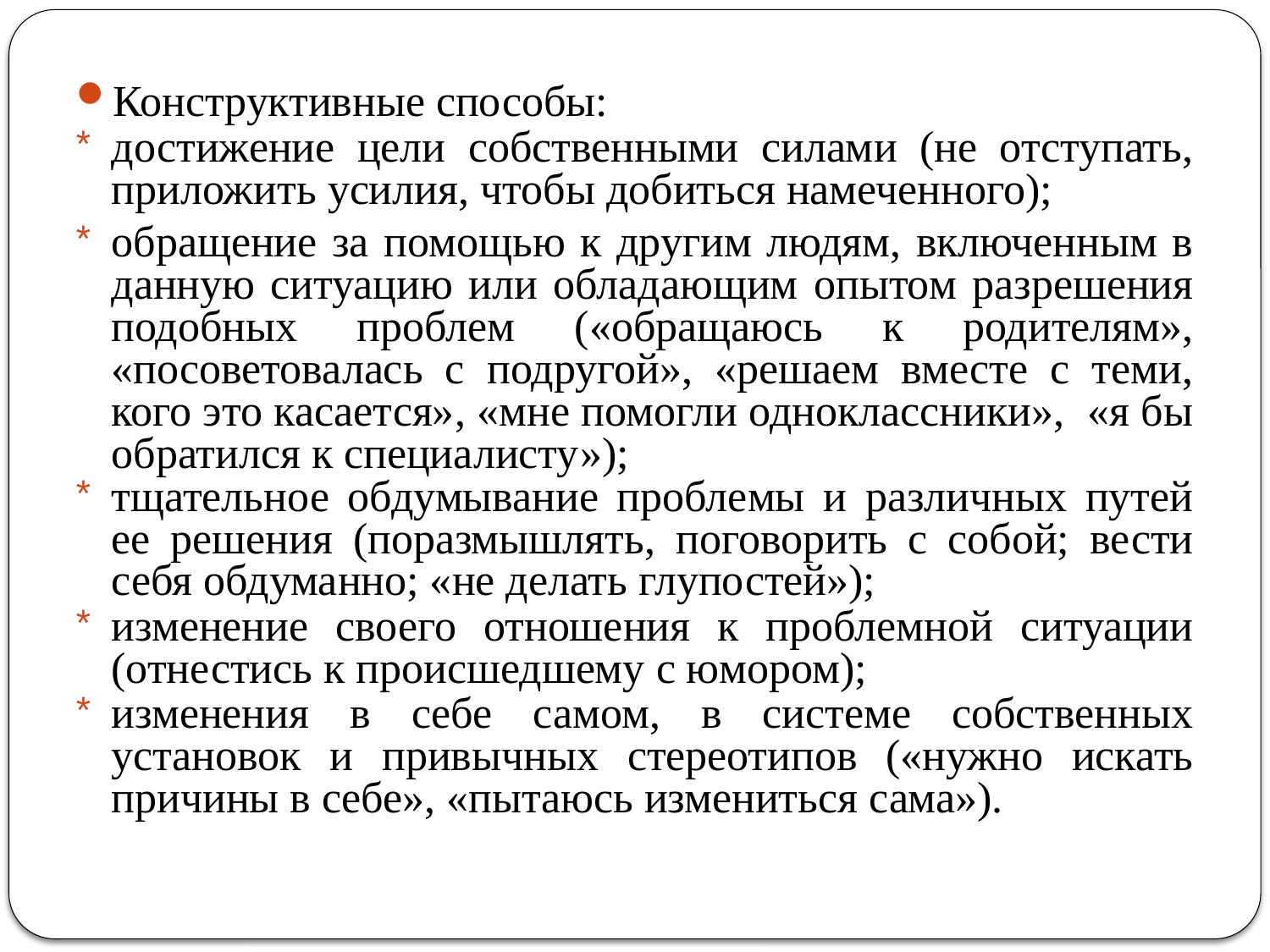

Конструктивные способы:
достижение цели собственными силами (не отступать, приложить усилия, чтобы добиться намеченного);
обращение за помощью к другим людям, включенным в данную ситуацию или обладающим опытом разрешения подобных проблем («обращаюсь к родителям», «посоветовалась с подругой», «решаем вместе с теми, кого это касается», «мне помогли одноклассники»,  «я бы обратился к специалисту»);
тщательное обдумывание проблемы и различных путей ее решения (поразмышлять, поговорить с собой; вести себя обдуманно; «не делать глупостей»);
изменение своего отношения к проблемной ситуации (отнестись к происшедшему с юмором);
изменения в себе самом, в системе собственных установок и привычных стереотипов («нужно искать причины в себе», «пытаюсь измениться сама»).